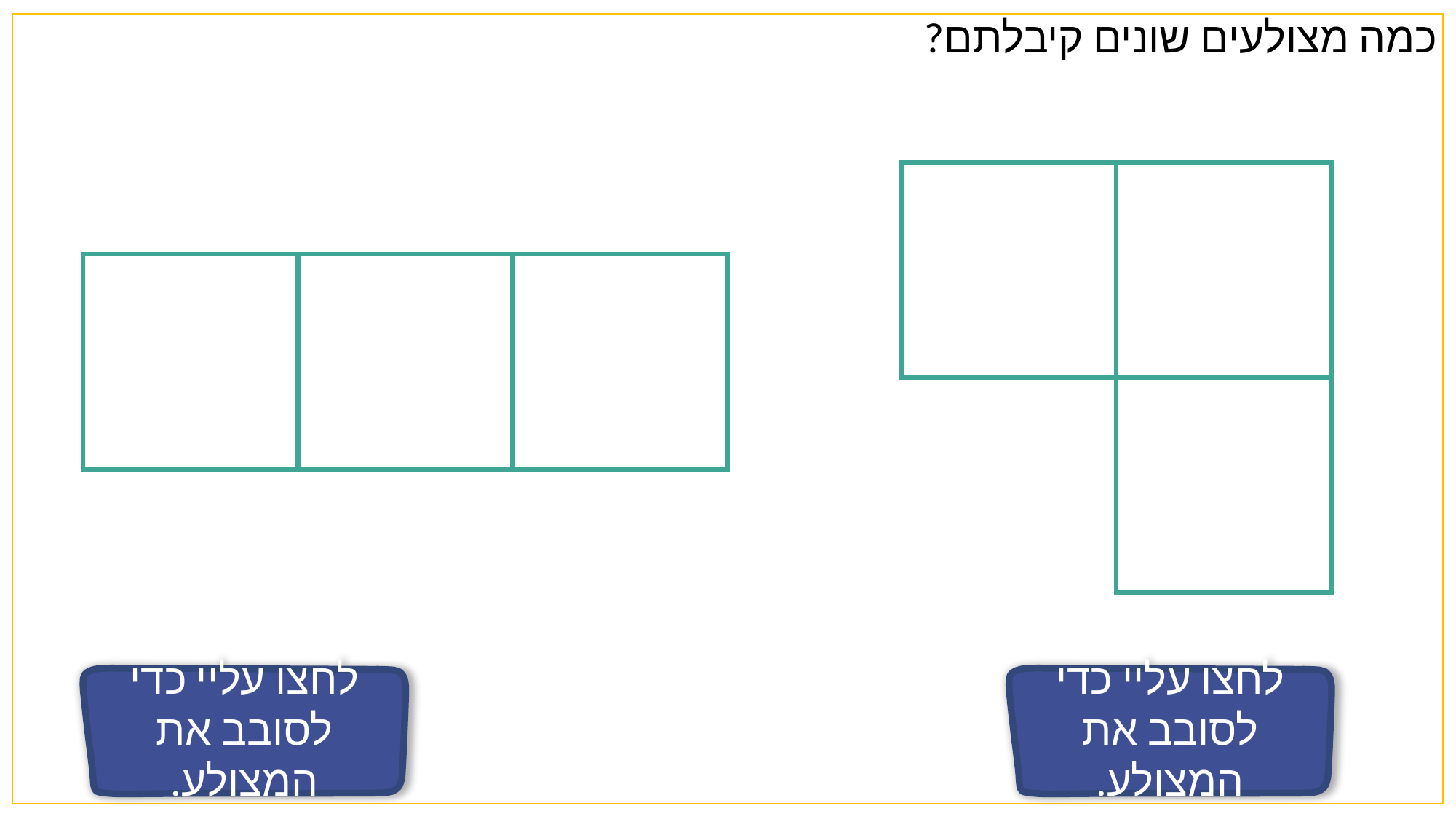

כמה מצולעים שונים קיבלתם?

לחצו עליי כדי לסובב את המצולע.
לחצו עליי כדי לסובב את המצולע.